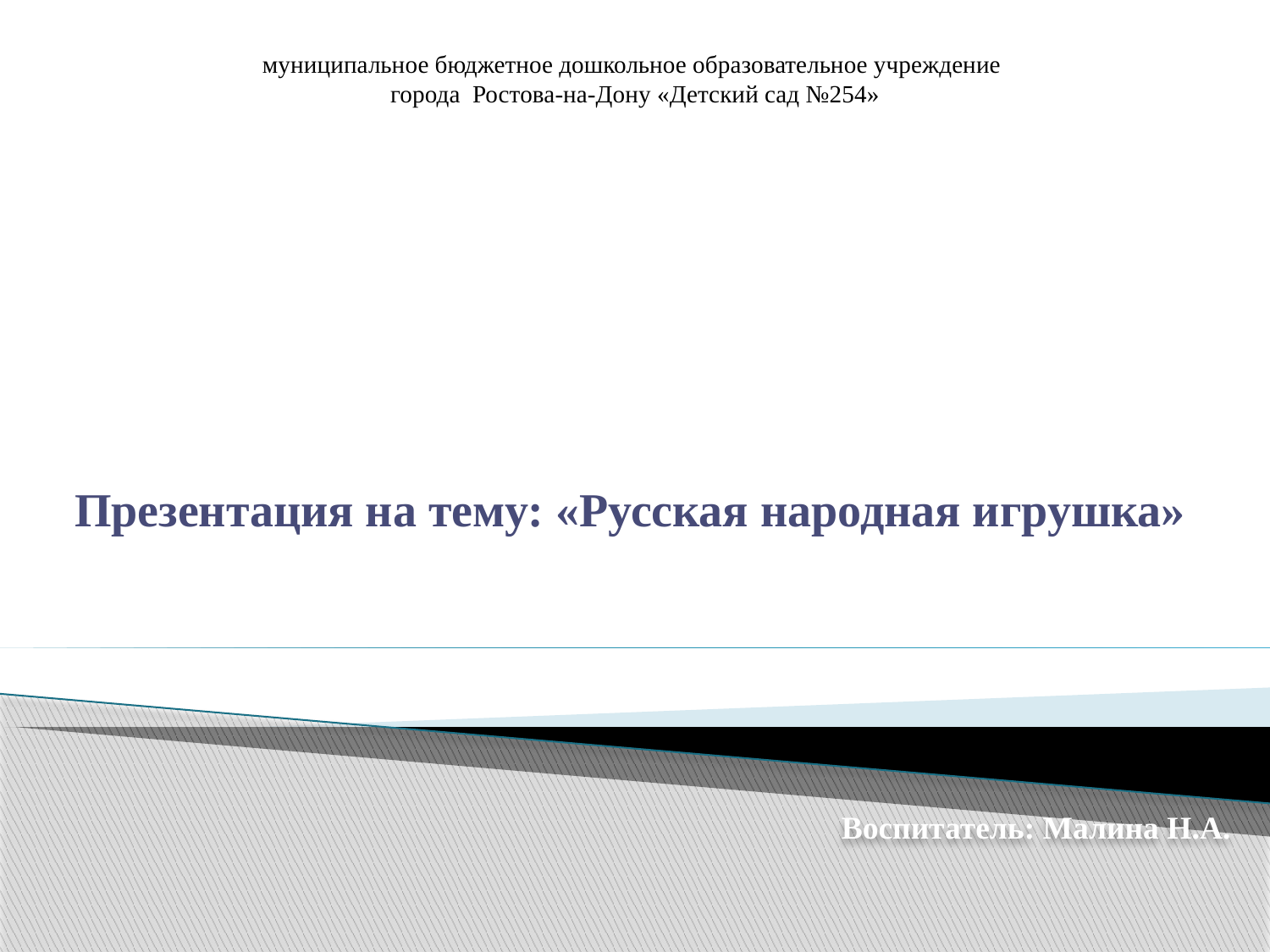

муниципальное бюджетное дошкольное образовательное учреждение
города  Ростова-на-Дону «Детский сад №254»
# Презентация на тему: «Русская народная игрушка»

                                                                          Воспитатель: Малина Н.А.